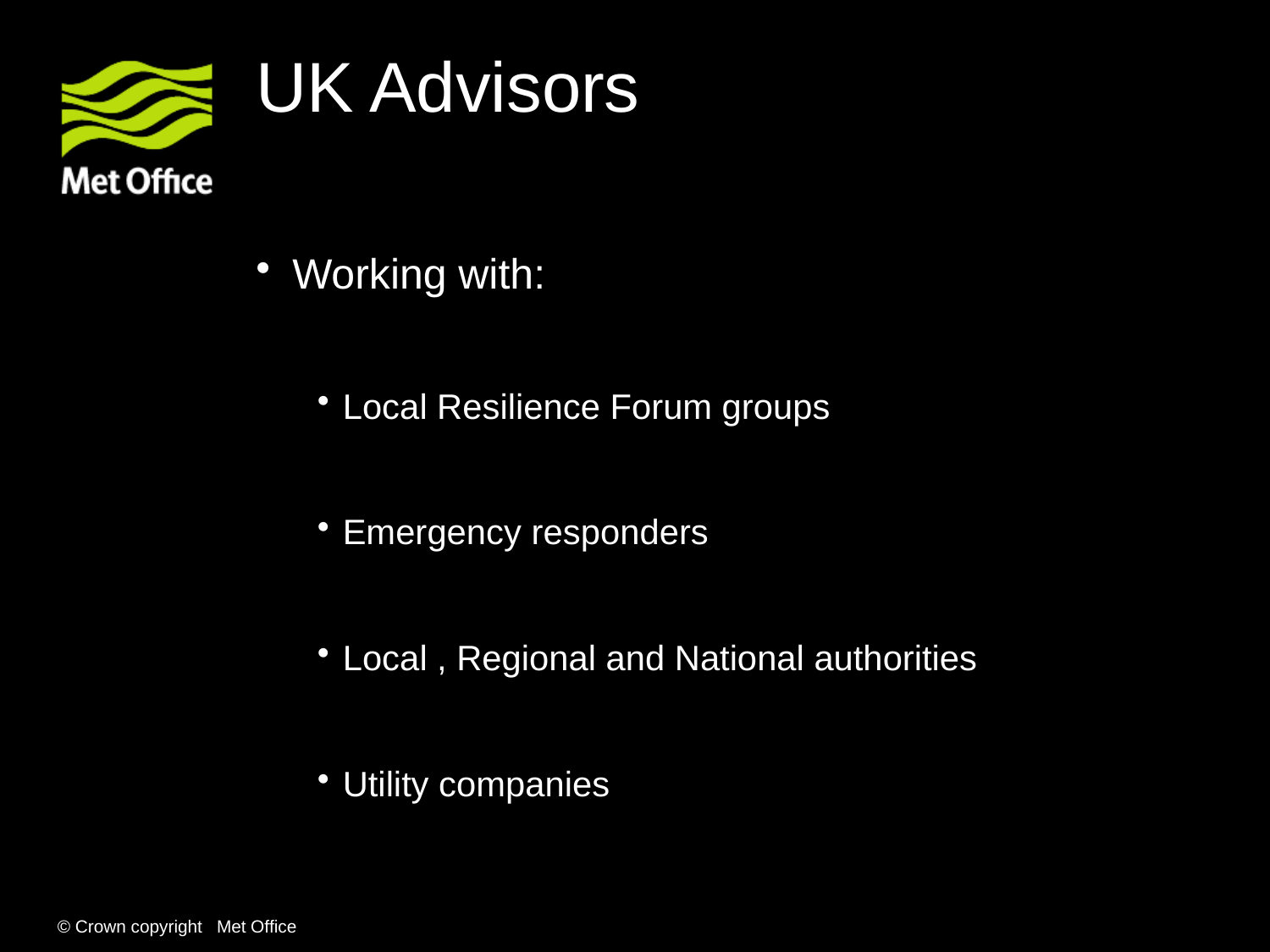

# UK Advisors
Working with:

Local Resilience Forum groups

Emergency responders

Local , Regional and National authorities

Utility companies